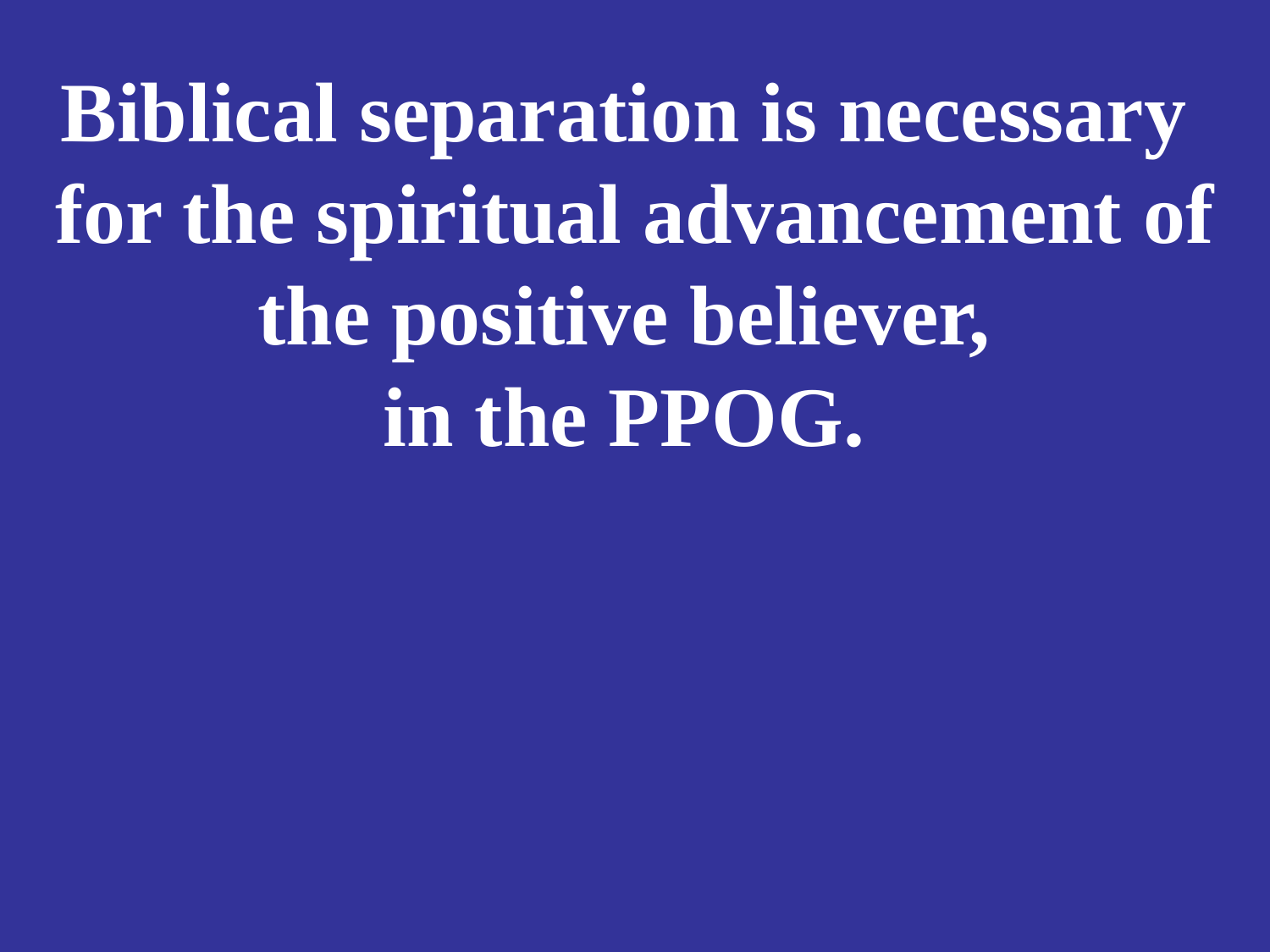

# Biblical separation is necessary for the spiritual advancement of the positive believer, in the PPOG.